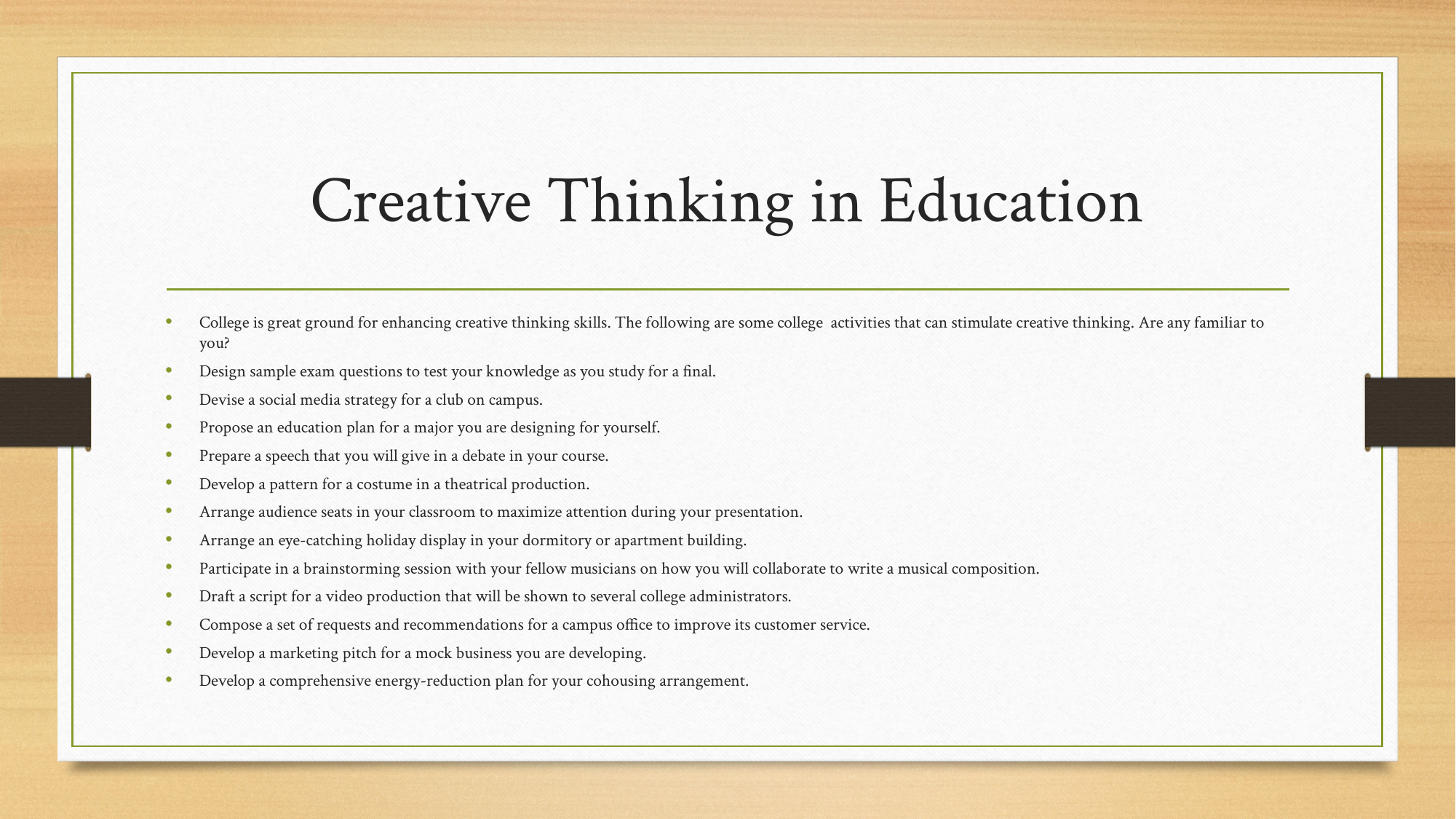

# Creative Thinking in Education
College is great ground for enhancing creative thinking skills. The following are some college  activities that can stimulate creative thinking. Are any familiar to you?
Design sample exam questions to test your knowledge as you study for a final.
Devise a social media strategy for a club on campus.
Propose an education plan for a major you are designing for yourself.
Prepare a speech that you will give in a debate in your course.
Develop a pattern for a costume in a theatrical production.
Arrange audience seats in your classroom to maximize attention during your presentation.
Arrange an eye-catching holiday display in your dormitory or apartment building.
Participate in a brainstorming session with your fellow musicians on how you will collaborate to write a musical composition.
Draft a script for a video production that will be shown to several college administrators.
Compose a set of requests and recommendations for a campus office to improve its customer service.
Develop a marketing pitch for a mock business you are developing.
Develop a comprehensive energy-reduction plan for your cohousing arrangement.